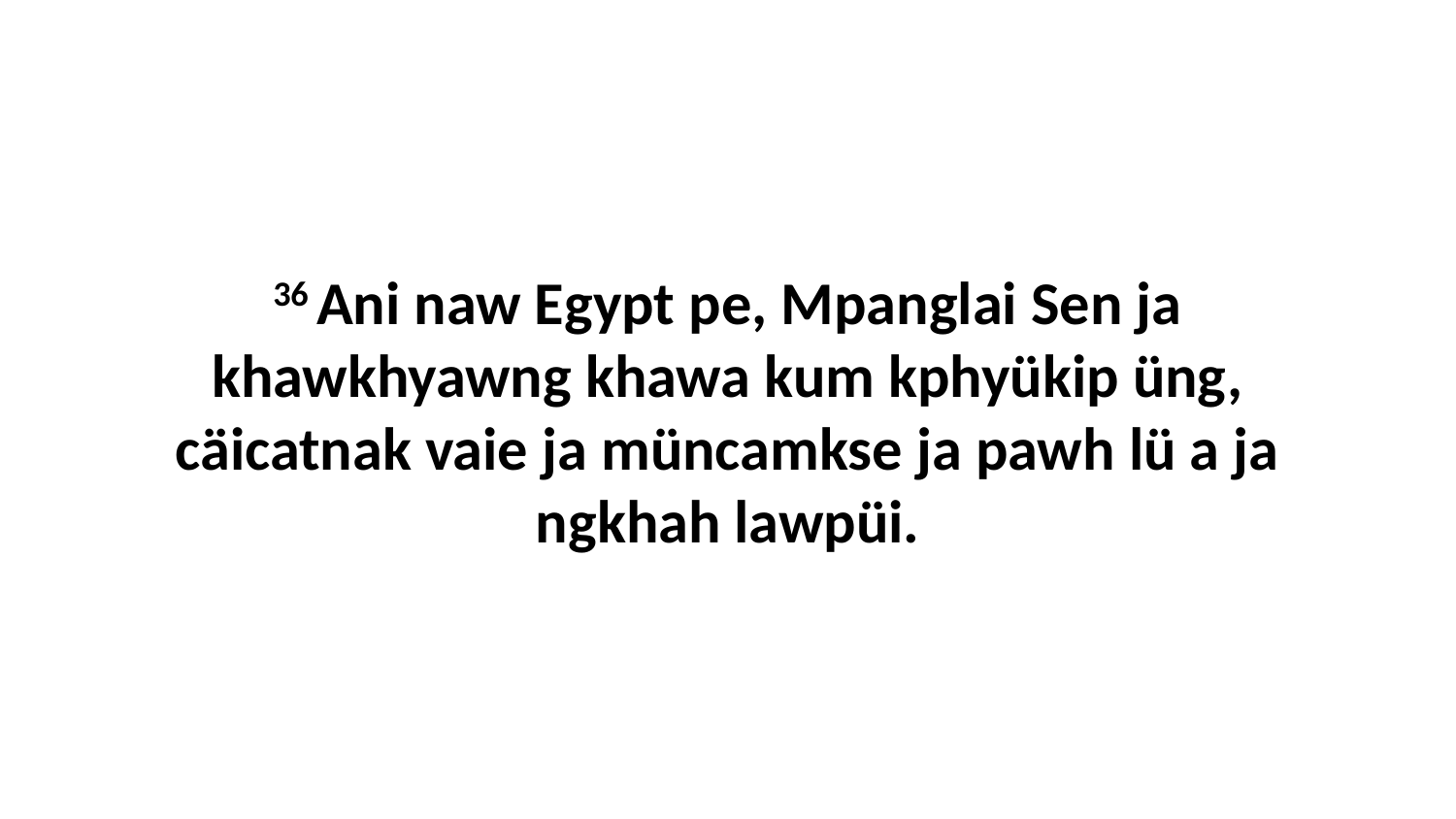

36 Ani naw Egypt pe, Mpanglai Sen ja khawkhyawng khawa kum kphyükip üng, cäicatnak vaie ja müncamkse ja pawh lü a ja ngkhah lawpüi.